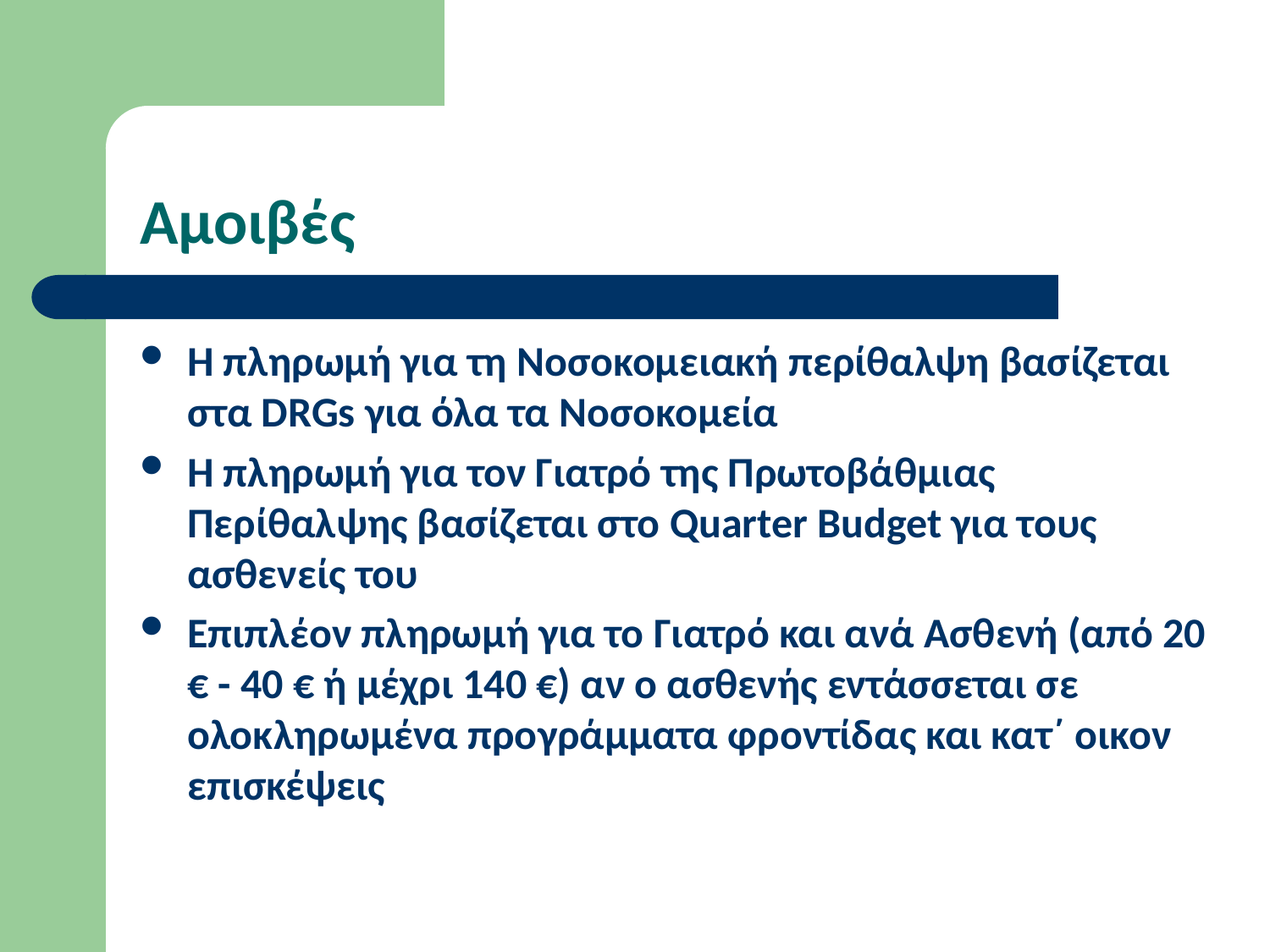

# Αμοιβές
Η πληρωμή για τη Νοσοκομειακή περίθαλψη βασίζεται στα DRGs για όλα τα Νοσοκομεία
Η πληρωμή για τον Γιατρό της Πρωτοβάθμιας Περίθαλψης βασίζεται στο Quarter Budget για τους ασθενείς του
Επιπλέον πληρωμή για το Γιατρό και ανά Ασθενή (από 20 € - 40 € ή μέχρι 140 €) αν ο ασθενής εντάσσεται σε ολοκληρωμένα προγράμματα φροντίδας και κατ΄ οικον επισκέψεις